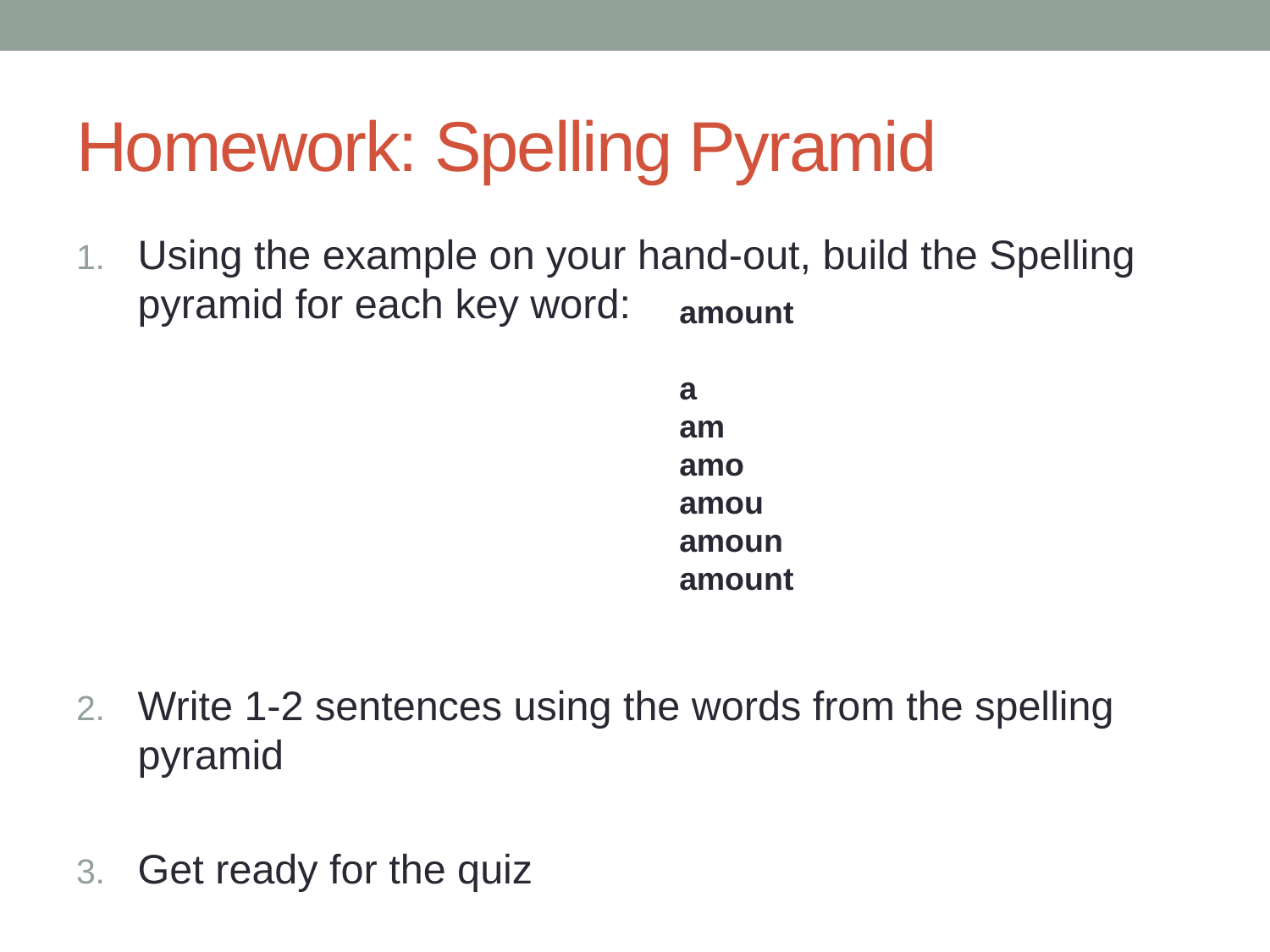

# Homework: Spelling Pyramid
Using the example on your hand-out, build the Spelling pyramid for each key word:

Write 1-2 sentences using the words from the spelling pyramid

Get ready for the quiz
amount

a
am
amo
amou
amoun
amount